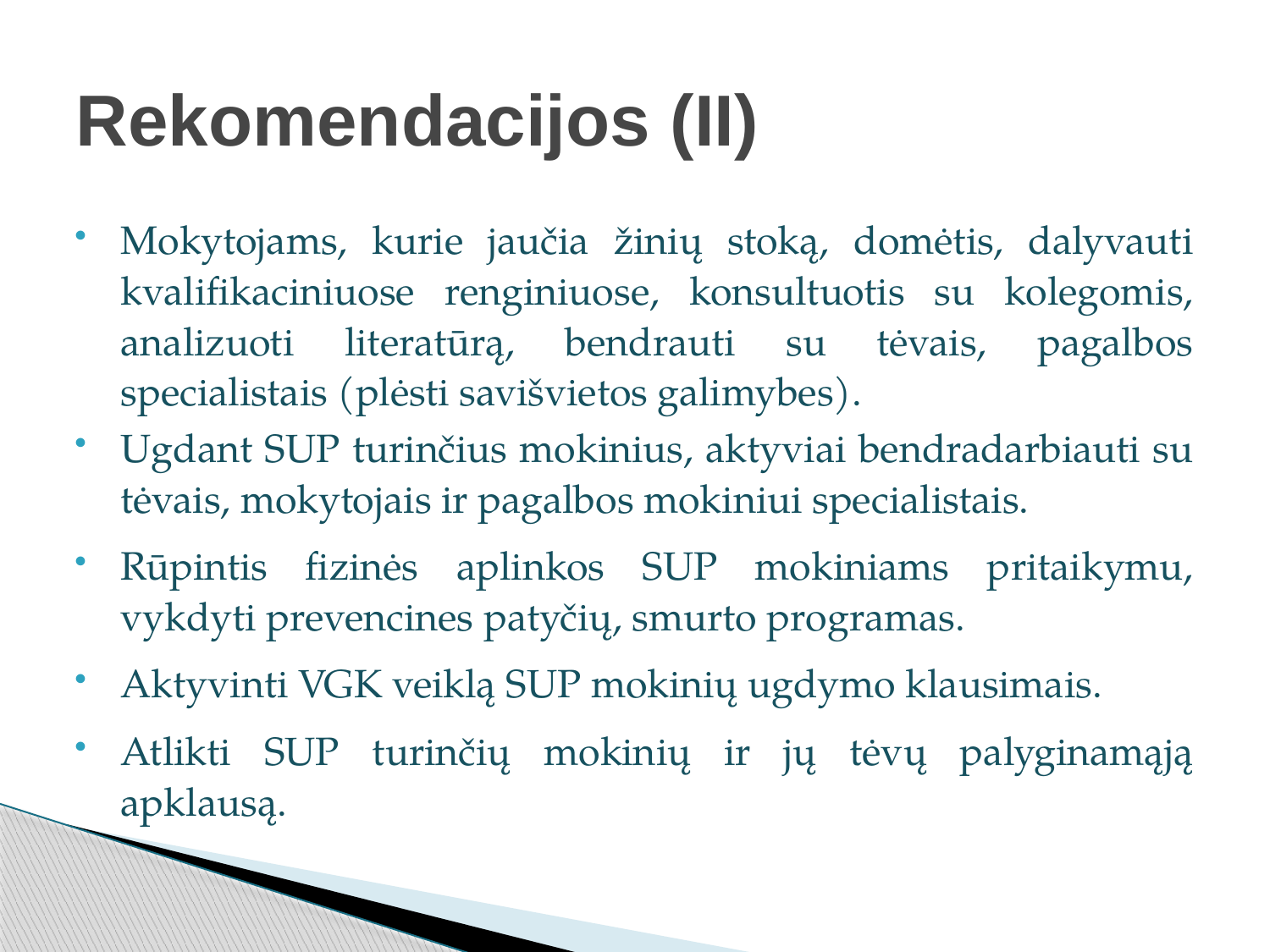

# Rekomendacijos (II)
Mokytojams, kurie jaučia žinių stoką, domėtis, dalyvauti kvalifikaciniuose renginiuose, konsultuotis su kolegomis, analizuoti literatūrą, bendrauti su tėvais, pagalbos specialistais (plėsti savišvietos galimybes).
Ugdant SUP turinčius mokinius, aktyviai bendradarbiauti su tėvais, mokytojais ir pagalbos mokiniui specialistais.
Rūpintis fizinės aplinkos SUP mokiniams pritaikymu, vykdyti prevencines patyčių, smurto programas.
Aktyvinti VGK veiklą SUP mokinių ugdymo klausimais.
Atlikti SUP turinčių mokinių ir jų tėvų palyginamąją apklausą.